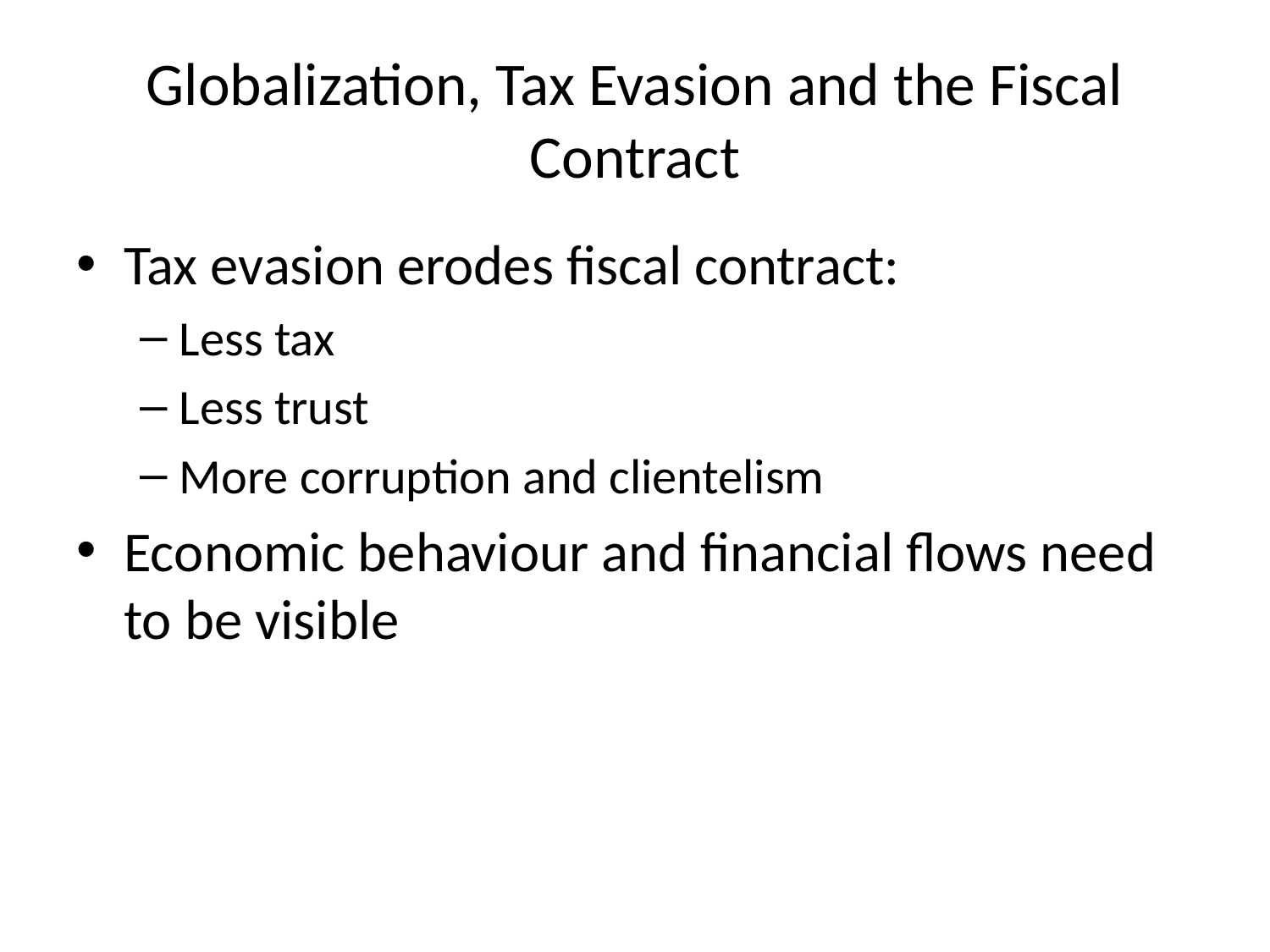

# Globalization, Tax Evasion and the Fiscal Contract
Tax evasion erodes fiscal contract:
Less tax
Less trust
More corruption and clientelism
Economic behaviour and financial flows need to be visible